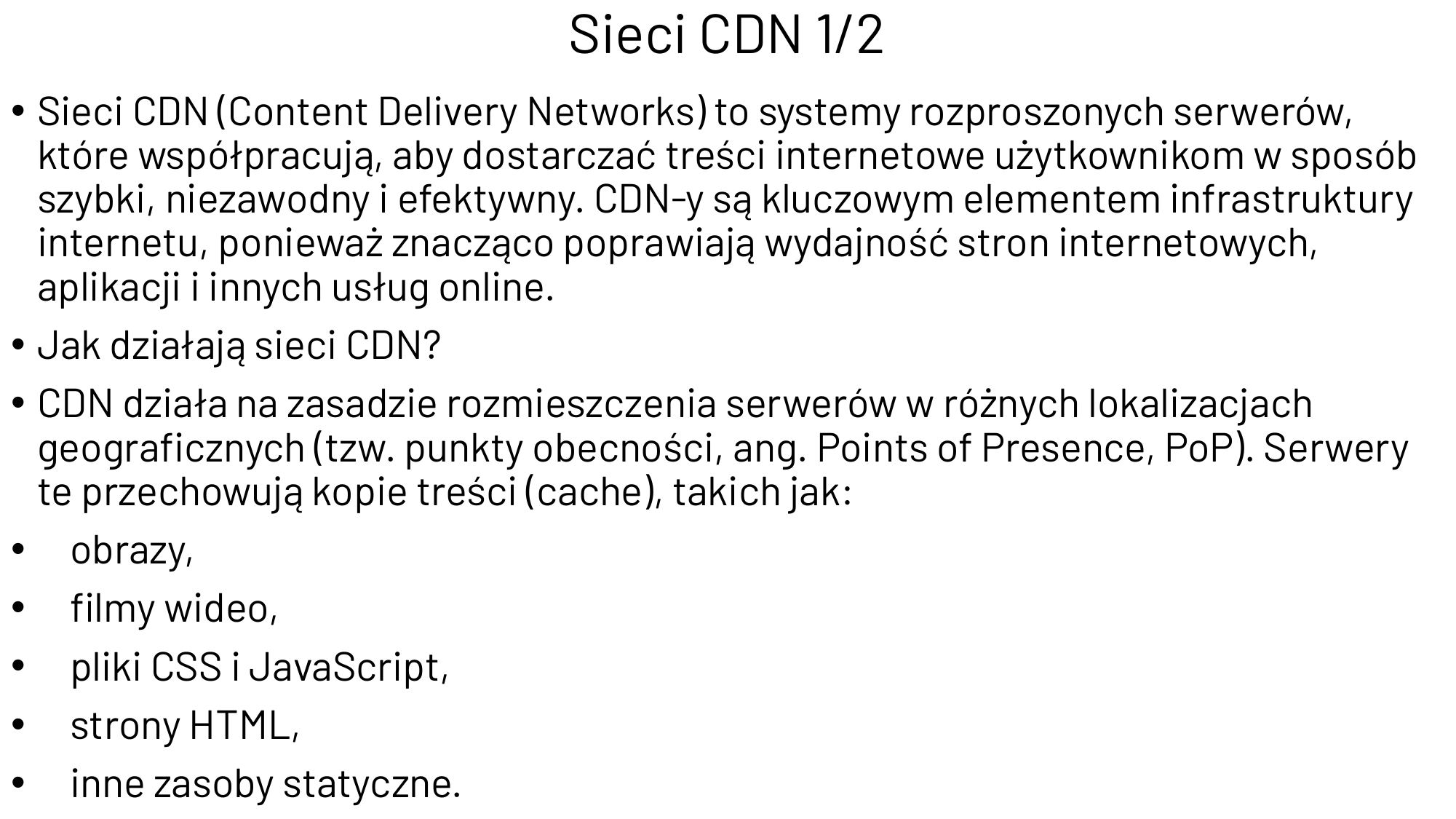

# Sieci CDN 1/2
Sieci CDN (Content Delivery Networks) to systemy rozproszonych serwerów, które współpracują, aby dostarczać treści internetowe użytkownikom w sposób szybki, niezawodny i efektywny. CDN-y są kluczowym elementem infrastruktury internetu, ponieważ znacząco poprawiają wydajność stron internetowych, aplikacji i innych usług online.
Jak działają sieci CDN?
CDN działa na zasadzie rozmieszczenia serwerów w różnych lokalizacjach geograficznych (tzw. punkty obecności, ang. Points of Presence, PoP). Serwery te przechowują kopie treści (cache), takich jak:
    obrazy,
    filmy wideo,
    pliki CSS i JavaScript,
    strony HTML,
    inne zasoby statyczne.